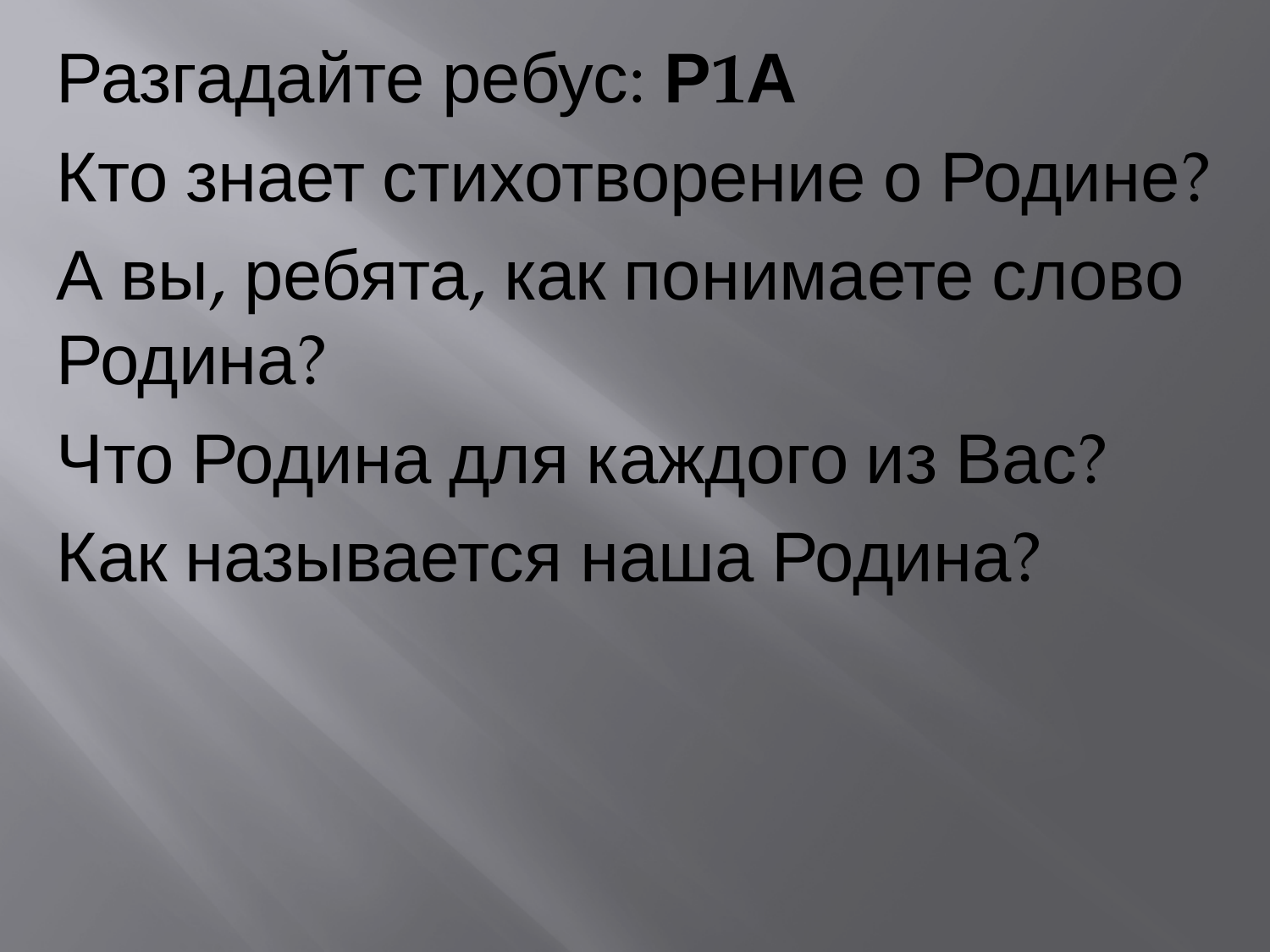

Разгадайте ребус: Р1А
Кто знает стихотворение о Родине?
А вы, ребята, как понимаете слово Родина?
Что Родина для каждого из Вас?
Как называется наша Родина?